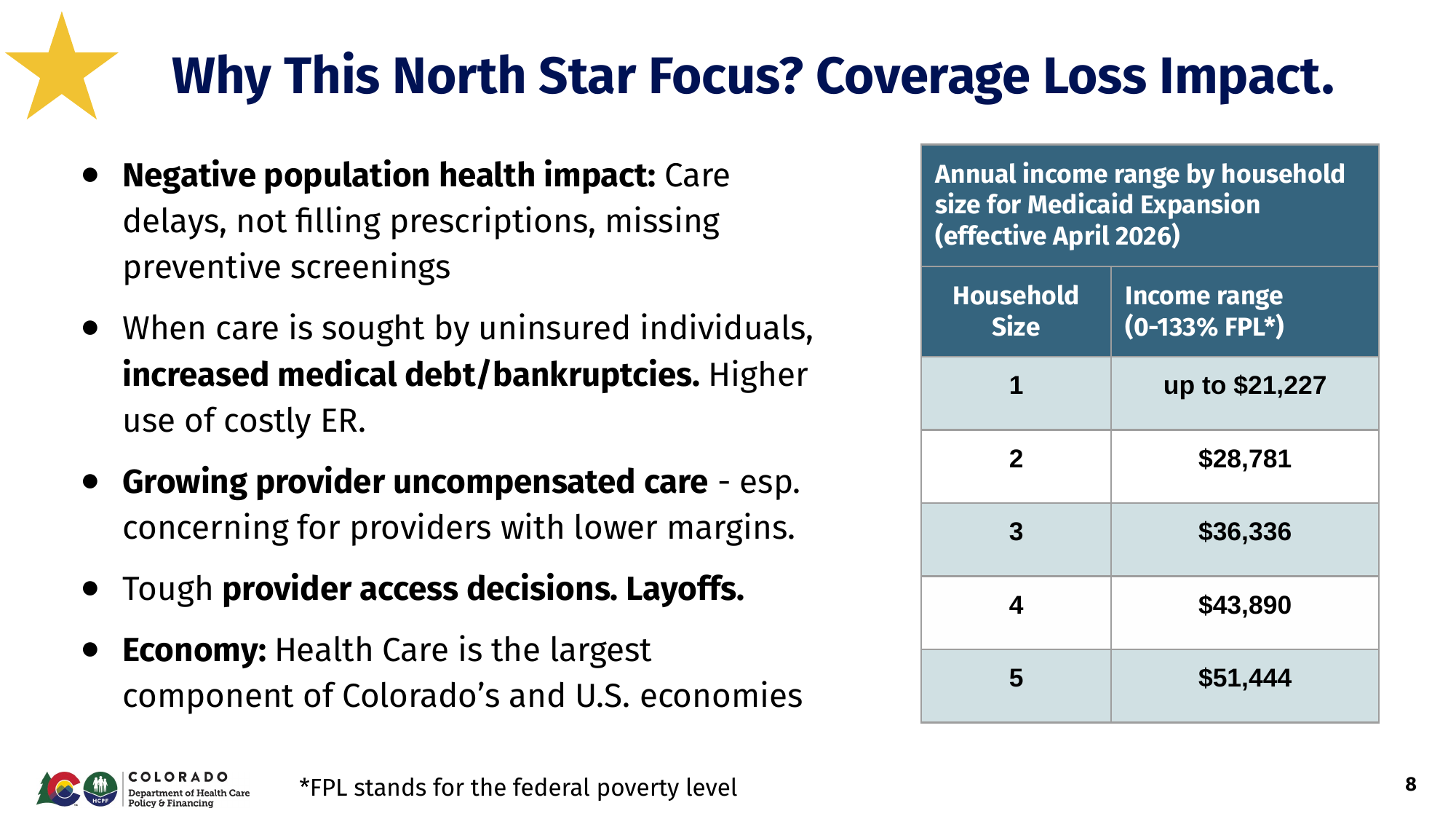

# Why This North Star Focus? Coverage Loss Impact.
Negative population health impact: Care delays, not filling prescriptions, missing preventive screenings
When care is sought by uninsured individuals, increased medical debt/bankruptcies. Higher use of costly ER.
Growing provider uncompensated care - esp. concerning for providers with lower margins.
Tough provider access decisions. Layoffs.
Economy: Health Care is the largest 		component of Colorado’s and U.S. economies
| Annual income range by household size for Medicaid Expansion (effective April 2026) |  |
| --- | --- |
| Household Size | Income range (0-133% FPL\*) |
| 1 | up to $21,227 |
| 2 | $28,781 |
| 3 | $36,336 |
| 4 | $43,890 |
| 5 | $51,444 |
8
*FPL stands for the federal poverty level
8